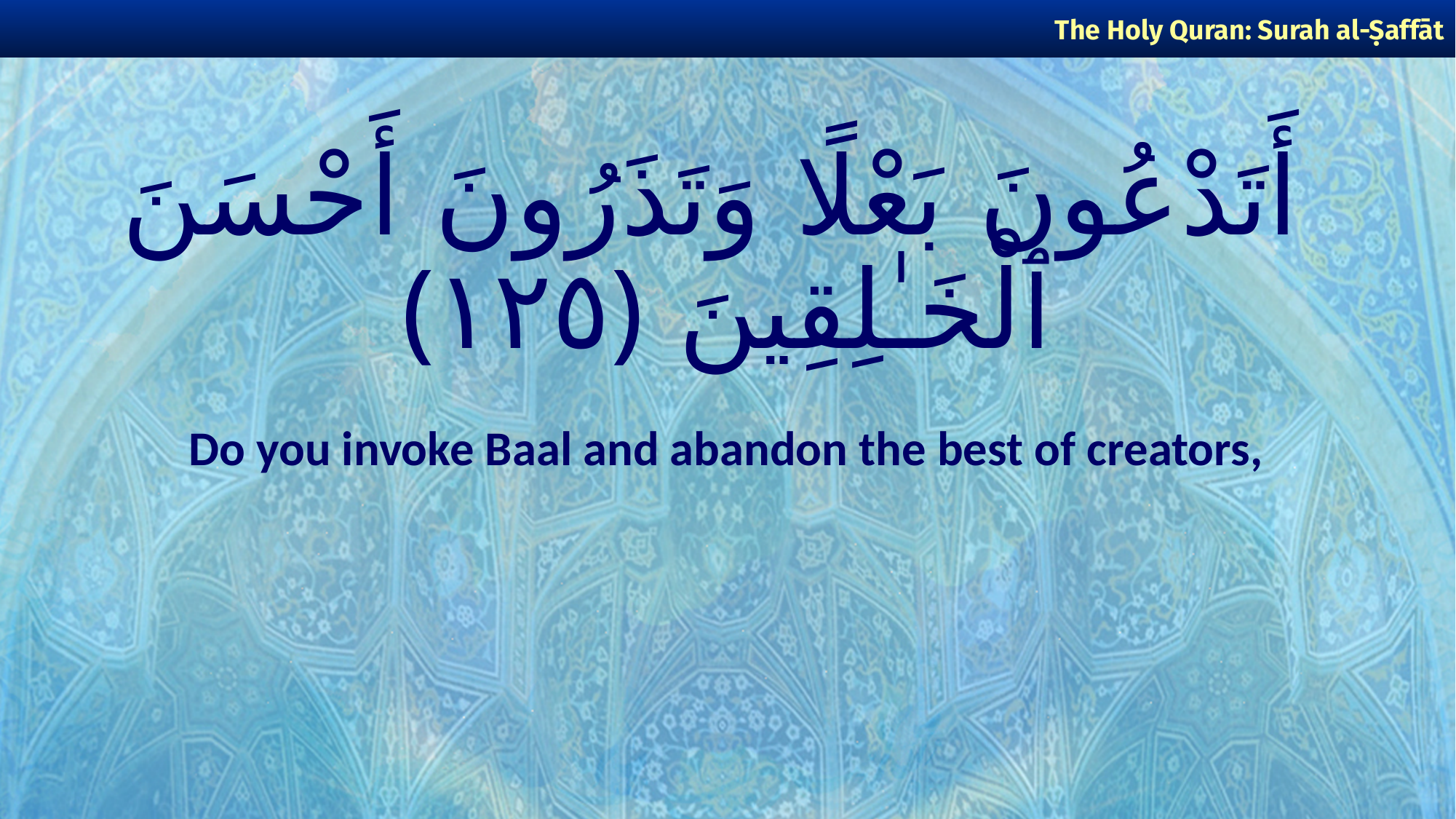

The Holy Quran: Surah al-Ṣaffāt
# أَتَدْعُونَ بَعْلًا وَتَذَرُونَ أَحْسَنَ ٱلْخَـٰلِقِينَ ﴿١٢٥﴾
Do you invoke Baal and abandon the best of creators,